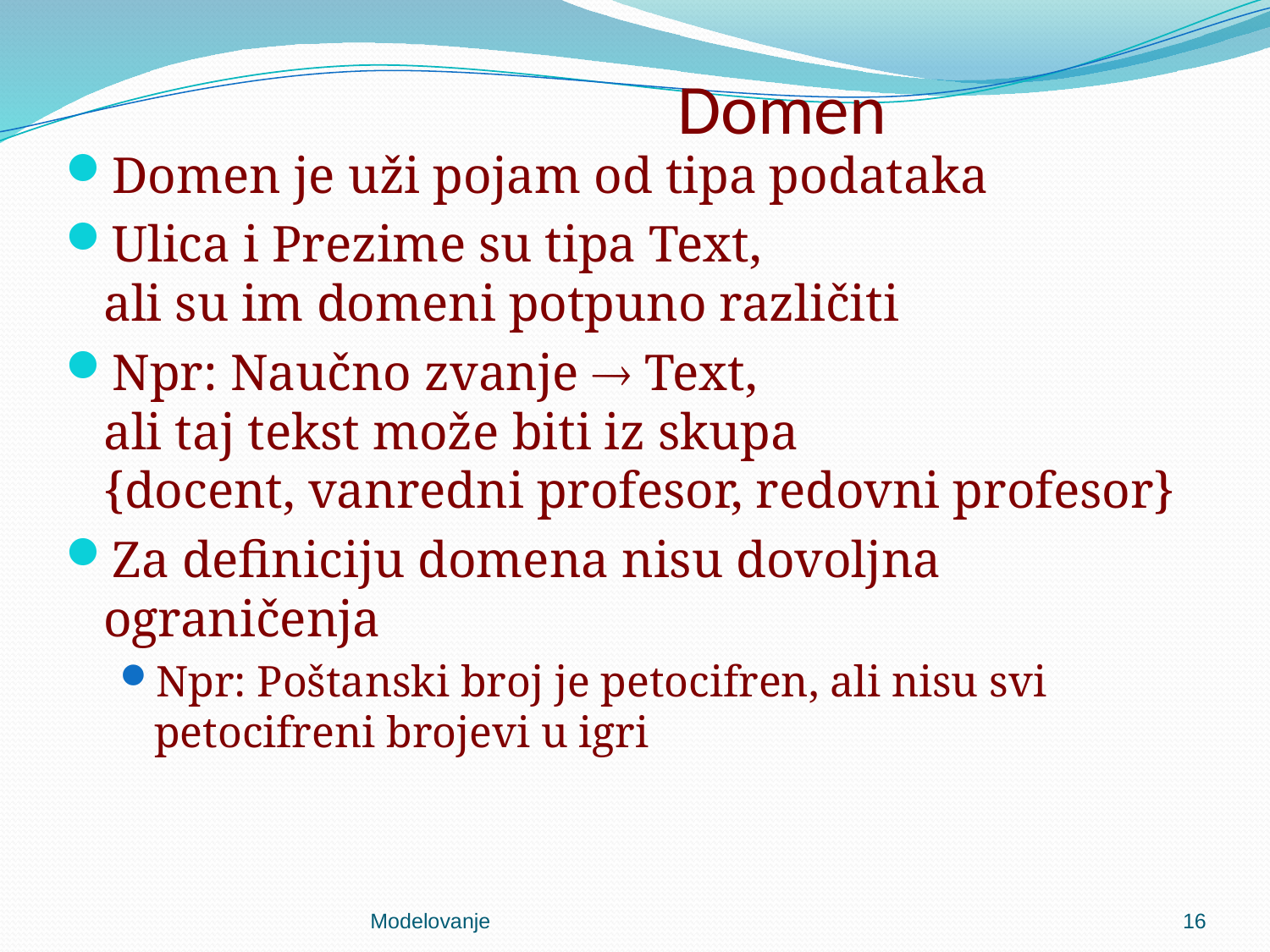

# Domen
Domen je uži pojam od tipa podataka
Ulica i Prezime su tipa Text,
ali su im domeni potpuno različiti
Npr: Naučno zvanje → Text,
ali taj tekst može biti iz skupa
{docent, vanredni profesor, redovni profesor}
Za definiciju domena nisu dovoljna ograničenja
Npr: Poštanski broj je petocifren, ali nisu svi petocifreni brojevi u igri
Modelovanje
16